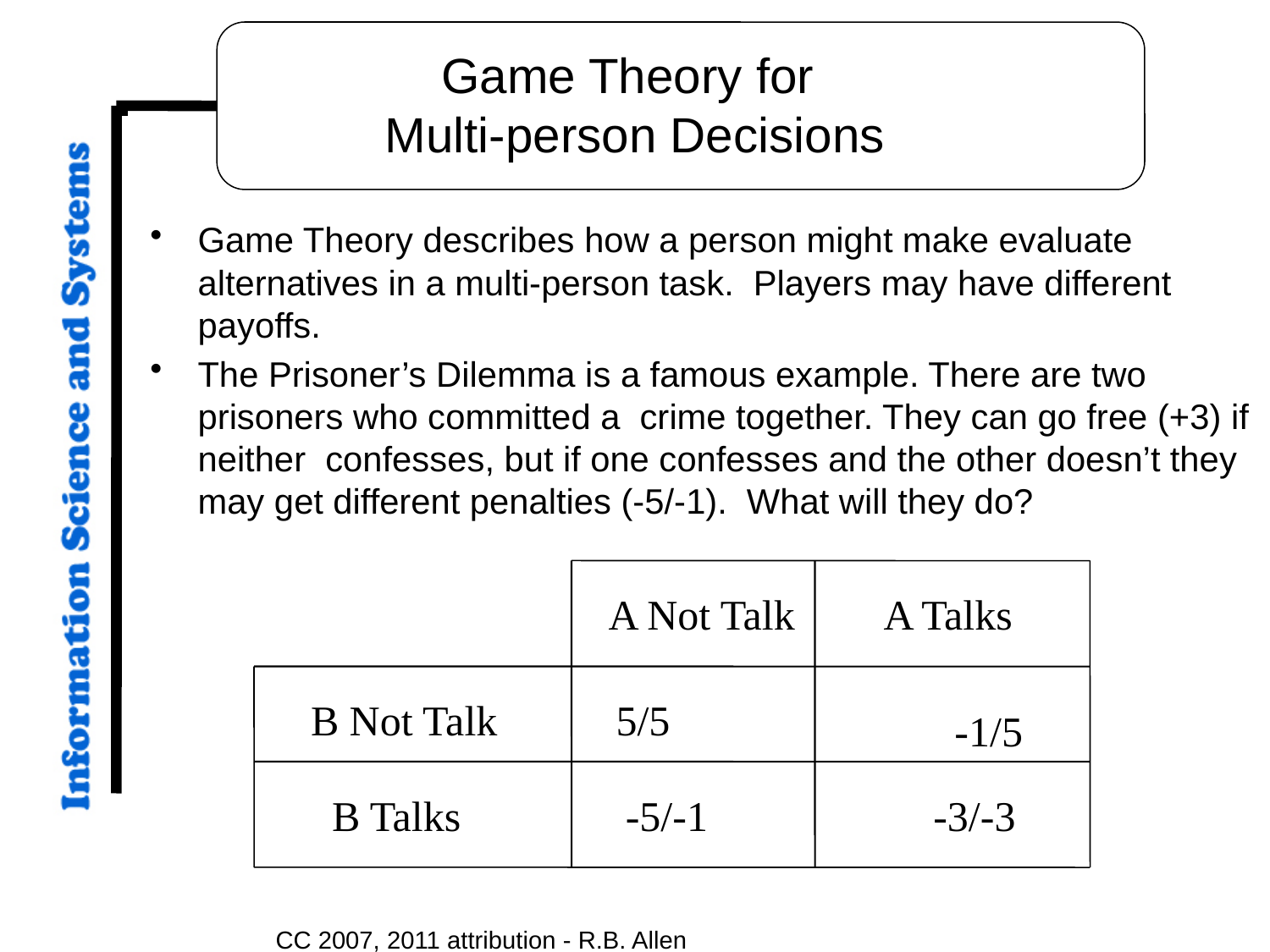

# Game Theory for Multi-person Decisions
Game Theory describes how a person might make evaluate alternatives in a multi-person task.  Players may have different payoffs.
The Prisoner’s Dilemma is a famous example. There are two prisoners who committed a  crime together. They can go free (+3) if neither  confesses, but if one confesses and the other doesn’t they may get different penalties (-5/-1).  What will they do?

A Not Talk
A Talks

B Not Talk
5/5
-1/5

B Talks
-5/-1
-3/-3

CC 2007, 2011 attribution - R.B. Allen